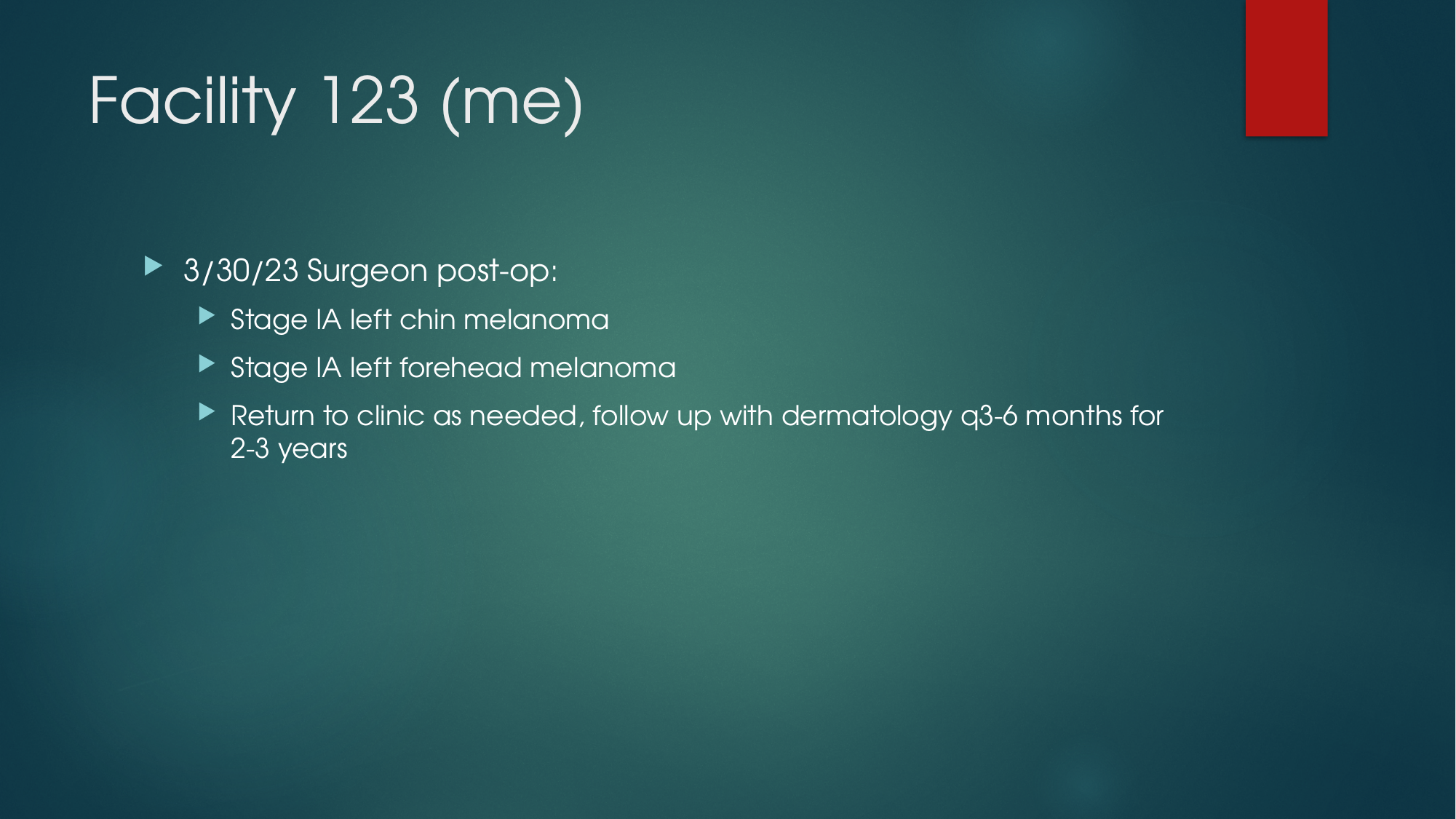

# Facility 123 (me)
3/30/23 Surgeon post-op:
Stage IA left chin melanoma
Stage IA left forehead melanoma
Return to clinic as needed, follow up with dermatology q3-6 months for 2-3 years